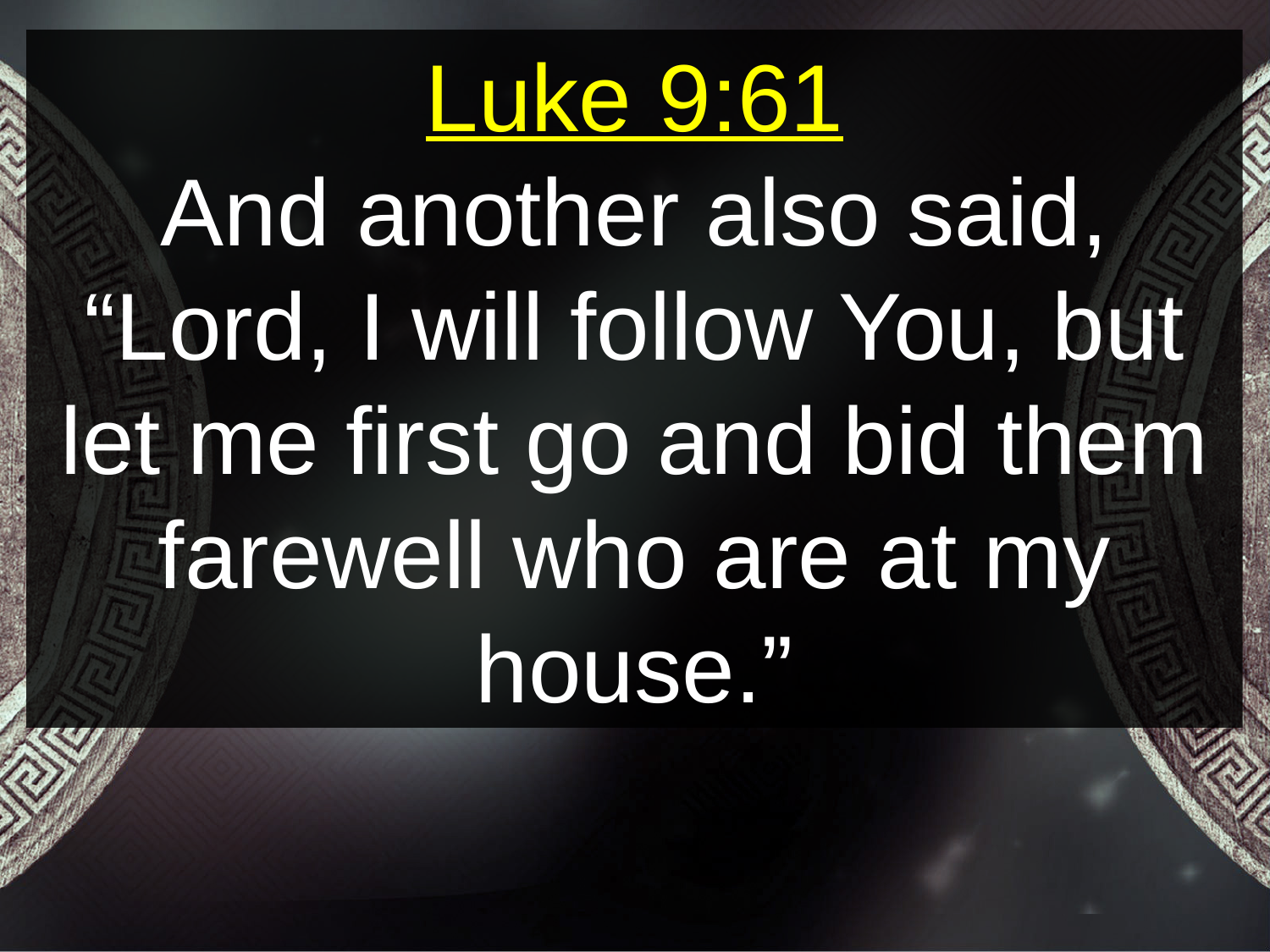

Luke 9:61
And another also said, “Lord, I will follow You, but let me first go and bid them farewell who are at my house.”